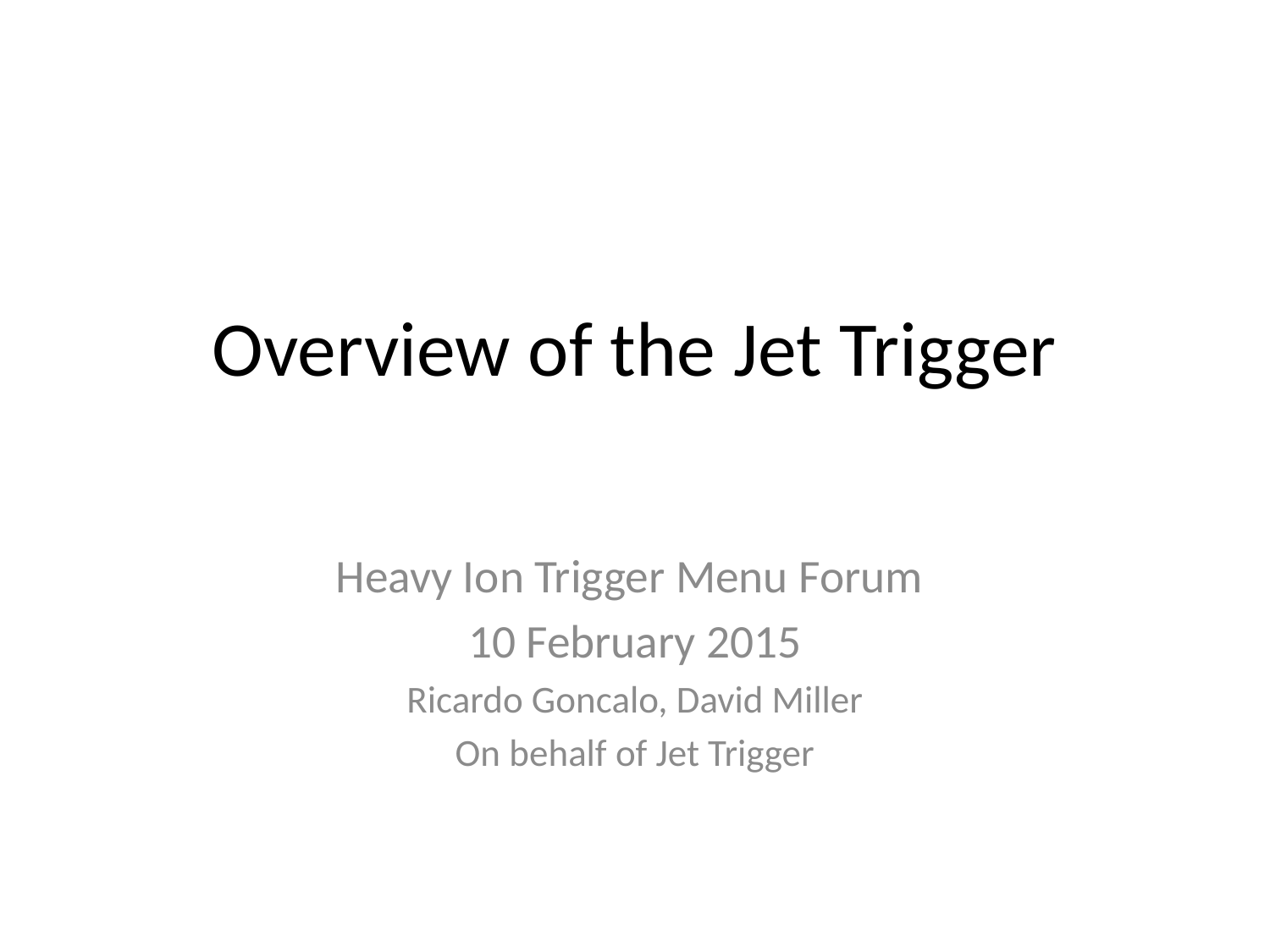

# Overview of the Jet Trigger
Heavy Ion Trigger Menu Forum
10 February 2015
Ricardo Goncalo, David Miller
On behalf of Jet Trigger